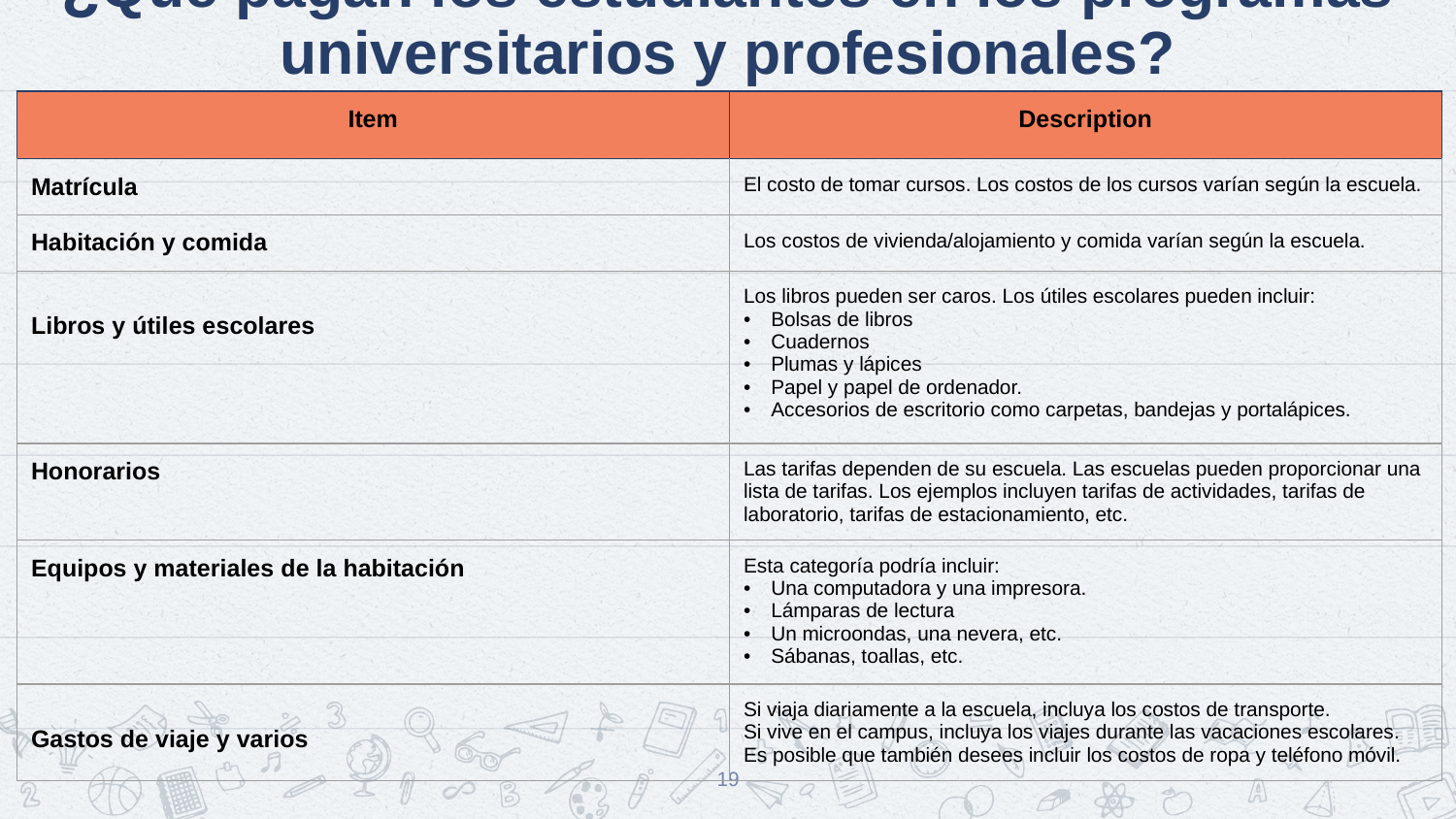

# ¿Qué pagan los estudiantes en los programas universitarios y profesionales?
| Item | Description |
| --- | --- |
| Matrícula | El costo de tomar cursos. Los costos de los cursos varían según la escuela. |
| Habitación y comida | Los costos de vivienda/alojamiento y comida varían según la escuela. |
| Libros y útiles escolares | Los libros pueden ser caros. Los útiles escolares pueden incluir: Bolsas de libros Cuadernos Plumas y lápices Papel y papel de ordenador. Accesorios de escritorio como carpetas, bandejas y portalápices. |
| Honorarios | Las tarifas dependen de su escuela. Las escuelas pueden proporcionar una lista de tarifas. Los ejemplos incluyen tarifas de actividades, tarifas de laboratorio, tarifas de estacionamiento, etc. |
| Equipos y materiales de la habitación | Esta categoría podría incluir: Una computadora y una impresora. Lámparas de lectura Un microondas, una nevera, etc. Sábanas, toallas, etc. |
| Gastos de viaje y varios | Si viaja diariamente a la escuela, incluya los costos de transporte. Si vive en el campus, incluya los viajes durante las vacaciones escolares. Es posible que también desees incluir los costos de ropa y teléfono móvil. |
19